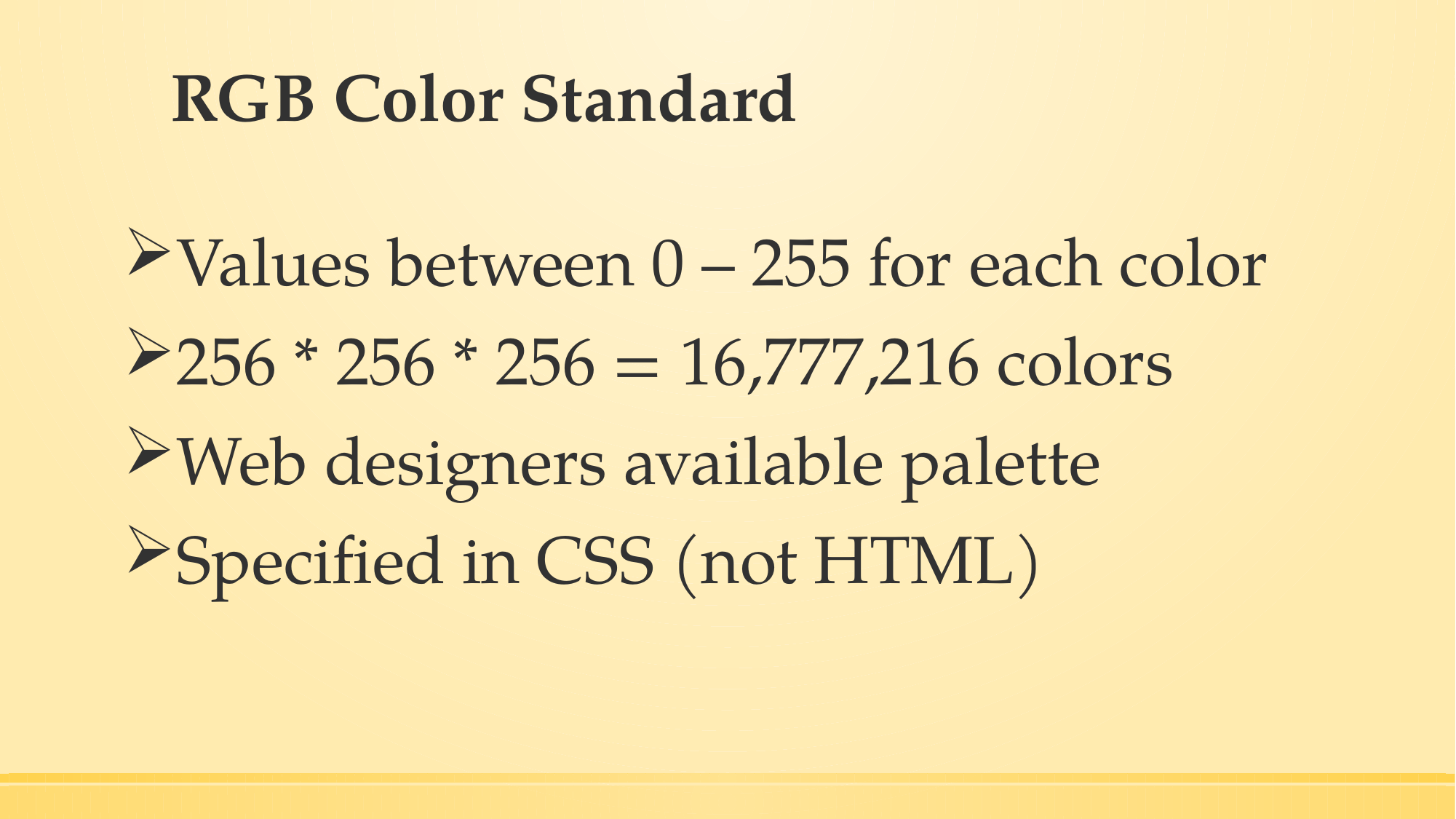

# RGB Color Standard
Values between 0 – 255 for each color
256 * 256 * 256 = 16,777,216 colors
Web designers available palette
Specified in CSS (not HTML)